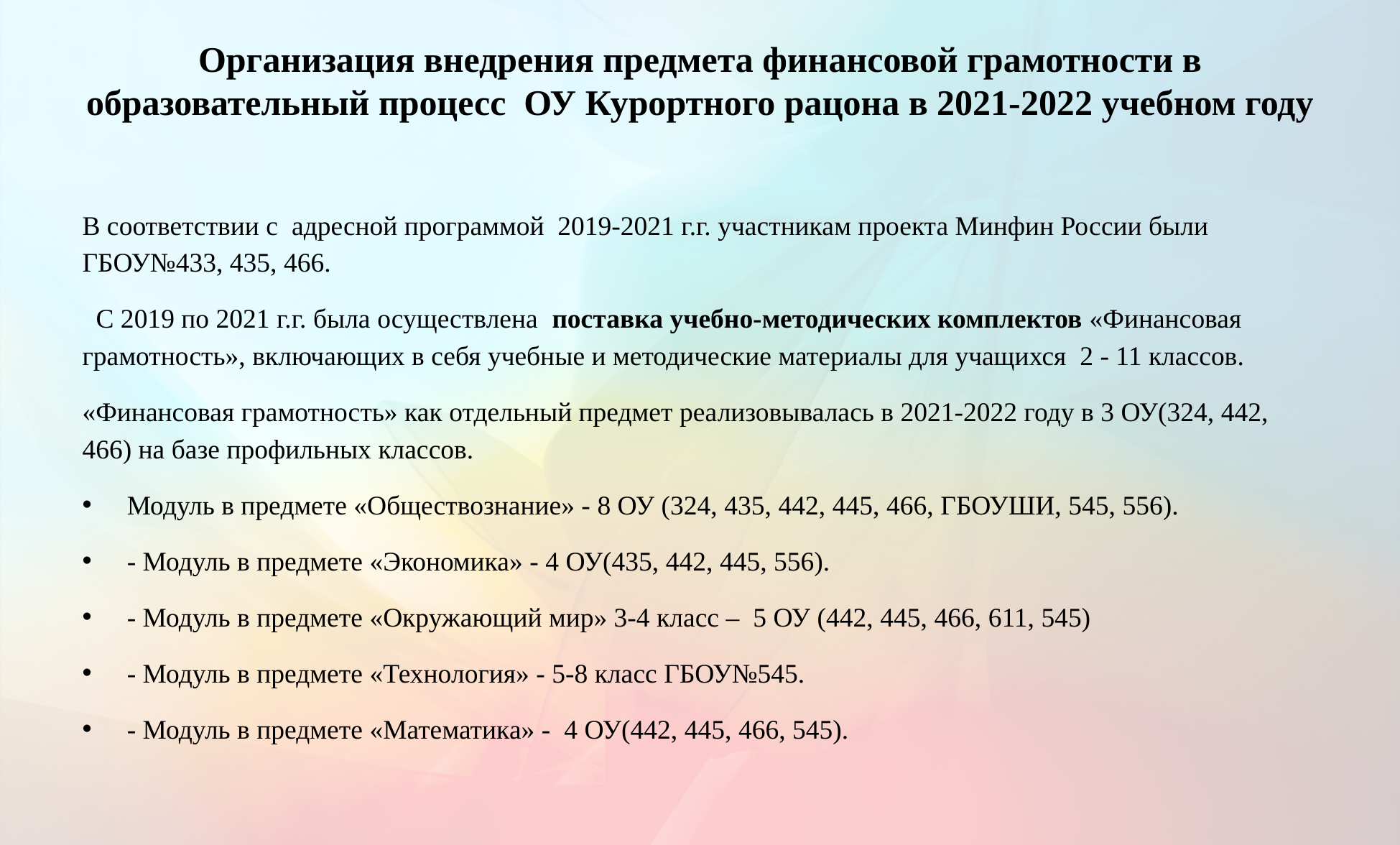

# Организация внедрения предмета финансовой грамотности в образовательный процесс  ОУ Курортного рацона в 2021-2022 учебном году
В соответствии с  адресной программой  2019-2021 г.г. участникам проекта Минфин России были  ГБОУ№433, 435, 466.
  С 2019 по 2021 г.г. была осуществлена  поставка учебно-методических комплектов «Финансовая грамотность», включающих в себя учебные и методические материалы для учащихся  2 - 11 классов.
«Финансовая грамотность» как отдельный предмет реализовывалась в 2021-2022 году в 3 ОУ(324, 442, 466) на базе профильных классов.
Модуль в предмете «Обществознание» - 8 ОУ (324, 435, 442, 445, 466, ГБОУШИ, 545, 556).
- Модуль в предмете «Экономика» - 4 ОУ(435, 442, 445, 556).
- Модуль в предмете «Окружающий мир» 3-4 класс –  5 ОУ (442, 445, 466, 611, 545)
- Модуль в предмете «Технология» - 5-8 класс ГБОУ№545.
- Модуль в предмете «Математика» -  4 ОУ(442, 445, 466, 545).